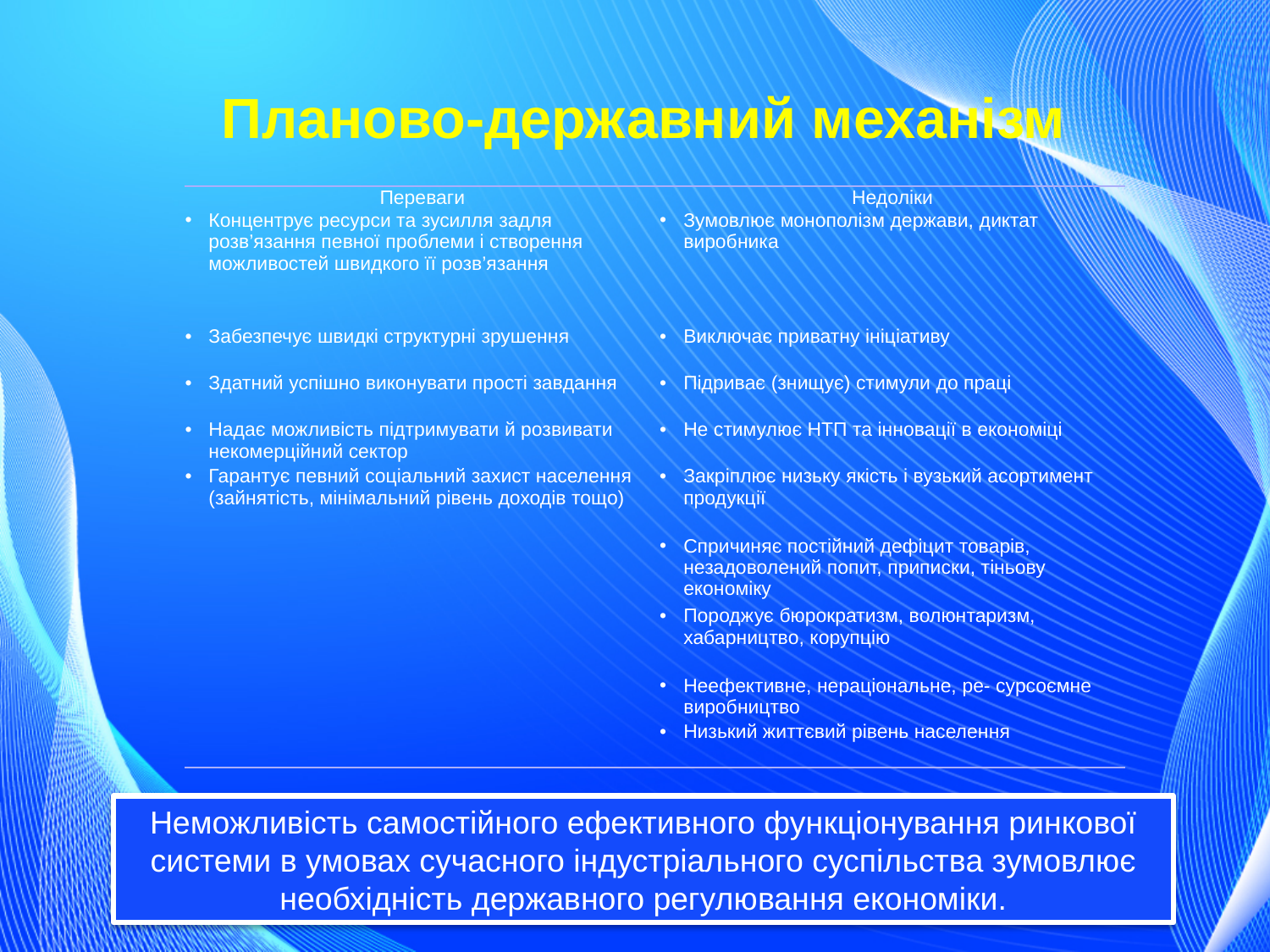

Планово-державний механізм
| Переваги | Недоліки |
| --- | --- |
| Концентрує ресурси та зусилля задля розв’язання певної проблеми і створення можливостей швидкого її розв’язання | Зумовлює монополізм держави, диктат виробника |
| Забезпечує швидкі структурні зрушення | Виключає приватну ініціативу |
| Здатний успішно виконувати прості завдання | Підриває (знищує) стимули до праці |
| Надає можливість підтримувати й розвивати некомерційний сектор | Не стимулює НТП та інновації в економіці |
| Гарантує певний соціальний захист населення (зайнятість, мінімальний рівень доходів тощо) | Закріплює низьку якість і вузький асортимент продукції |
|  | Спричиняє постійний дефіцит товарів, незадоволений попит, приписки, тіньову економіку |
|  | Породжує бюрократизм, волюнтаризм, хабарництво, корупцію |
|  | Неефективне, нераціональне, ре- сурсоємне виробництво |
|  | Низький життєвий рівень населення |
Неможливість самостійного ефективного функціонування ринкової системи в умовах сучасного індустріального суспільства зумовлює необхідність державного регулювання економіки.